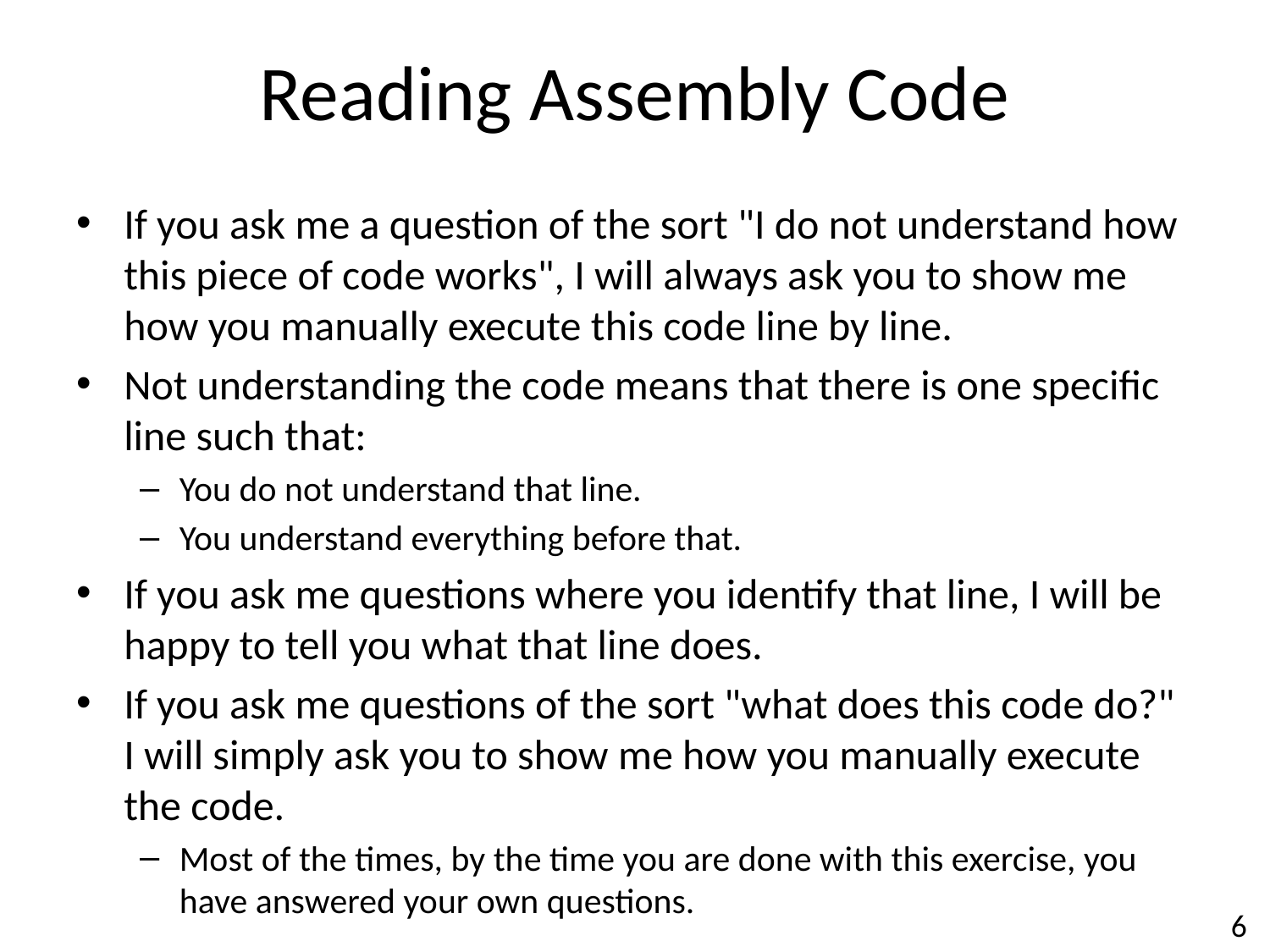

# Reading Assembly Code
If you ask me a question of the sort "I do not understand how this piece of code works", I will always ask you to show me how you manually execute this code line by line.
Not understanding the code means that there is one specific line such that:
You do not understand that line.
You understand everything before that.
If you ask me questions where you identify that line, I will be happy to tell you what that line does.
If you ask me questions of the sort "what does this code do?" I will simply ask you to show me how you manually execute the code.
Most of the times, by the time you are done with this exercise, you have answered your own questions.

6